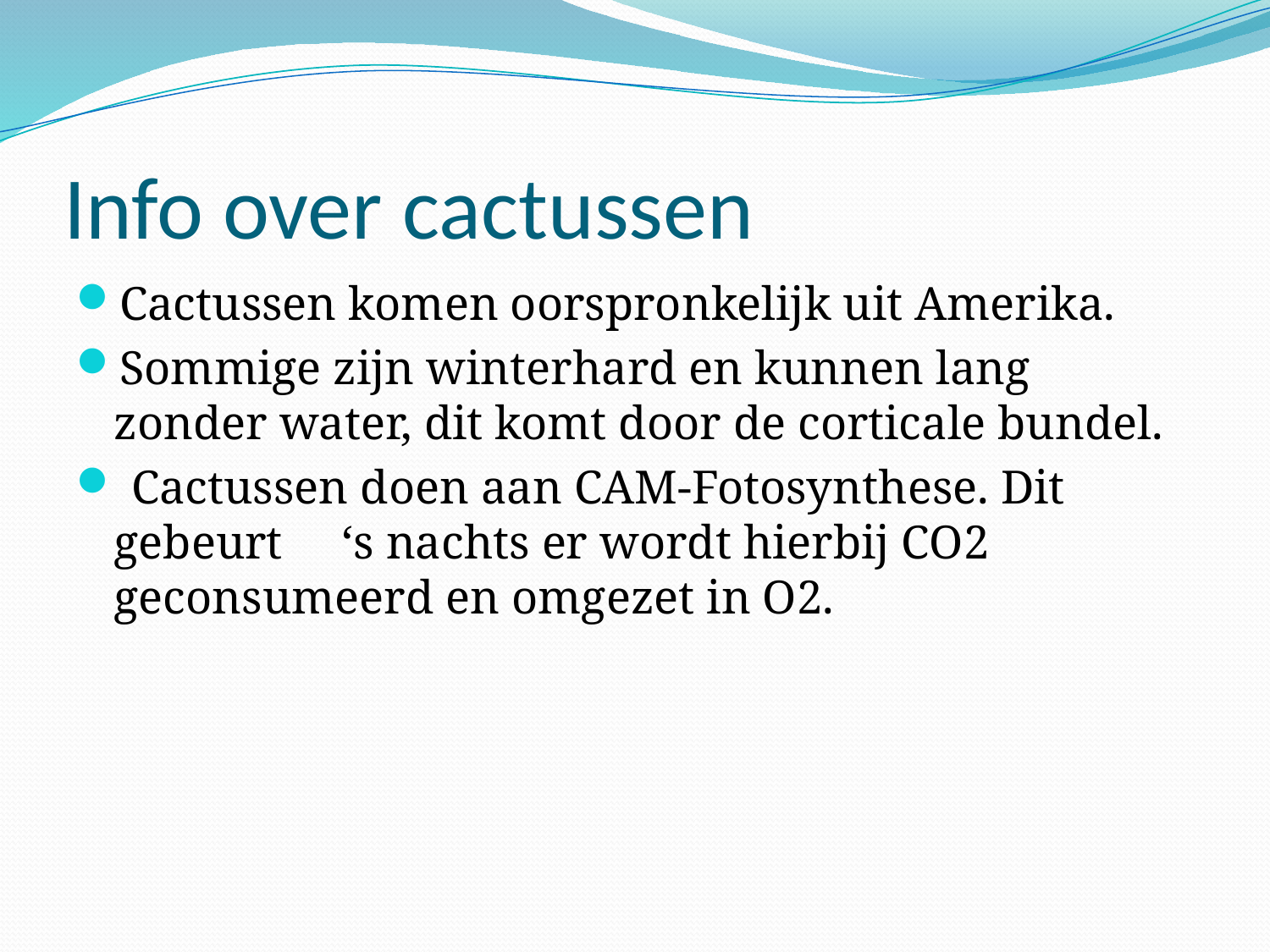

# Info over cactussen
Cactussen komen oorspronkelijk uit Amerika.
Sommige zijn winterhard en kunnen lang zonder water, dit komt door de corticale bundel.
 Cactussen doen aan CAM-Fotosynthese. Dit gebeurt     ‘s nachts er wordt hierbij CO2 geconsumeerd en omgezet in O2.